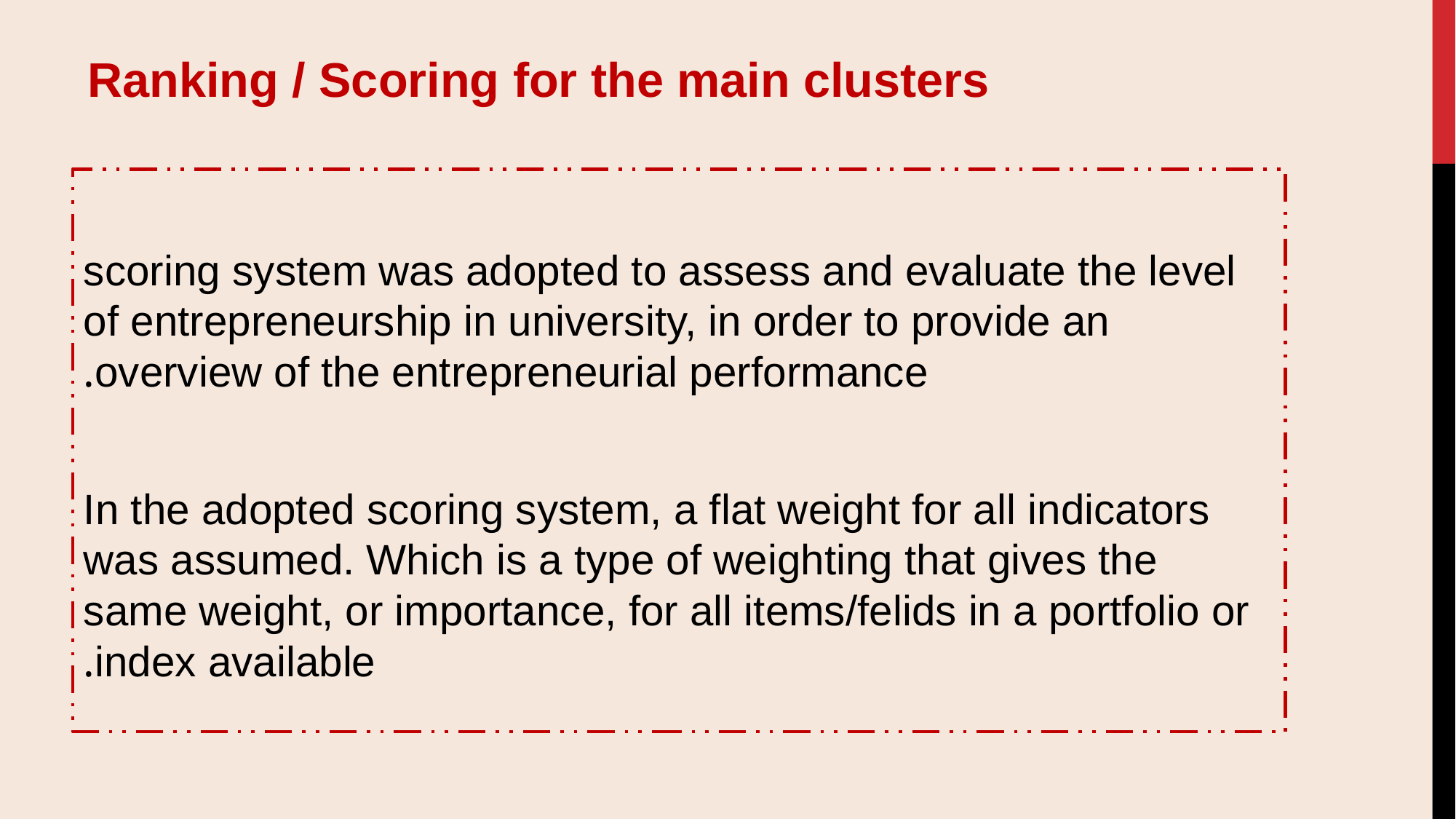

Ranking / Scoring for the main clusters

scoring system was adopted to assess and evaluate the level of entrepreneurship in university, in order to provide an overview of the entrepreneurial performance.

In the adopted scoring system, a flat weight for all indicators was assumed. Which is a type of weighting that gives the same weight, or importance, for all items/felids in a portfolio or index available.